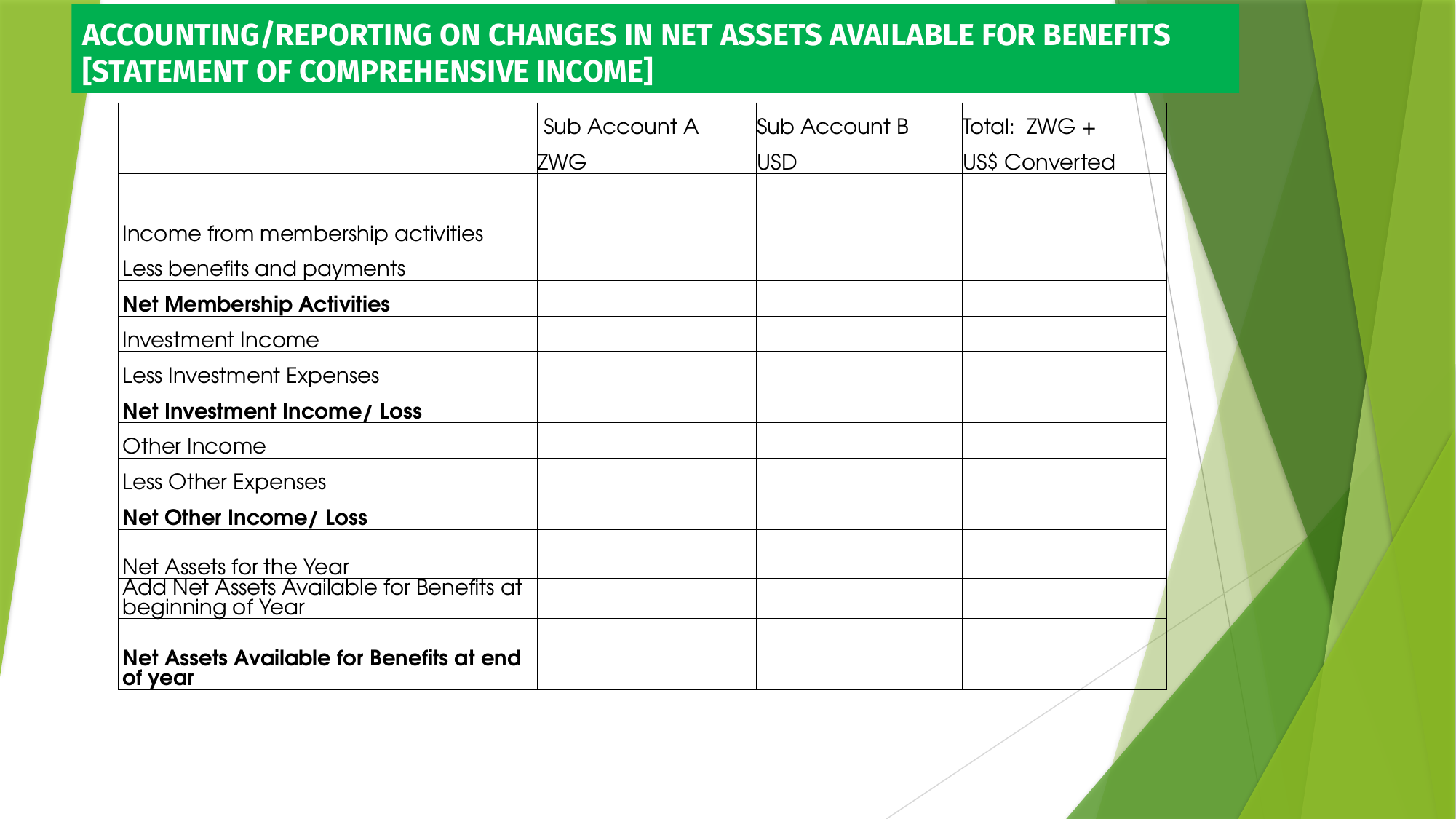

ACCOUNTING/REPORTING ON CHANGES IN NET ASSETS AVAILABLE FOR BENEFITS
[STATEMENT OF COMPREHENSIVE INCOME]
|  | Sub Account A | Sub Account B | Total: ZWG + |
| --- | --- | --- | --- |
|  | ZWG | USD | US$ Converted |
| Income from membership activities |  |  |  |
| Less benefits and payments |  |  |  |
| Net Membership Activities |  |  |  |
| Investment Income |  |  |  |
| Less Investment Expenses |  |  |  |
| Net Investment Income/ Loss |  |  |  |
| Other Income |  |  |  |
| Less Other Expenses |  |  |  |
| Net Other Income/ Loss |  |  |  |
| Net Assets for the Year |  |  |  |
| Add Net Assets Available for Benefits at beginning of Year |  |  |  |
| Net Assets Available for Benefits at end of year |  |  |  |